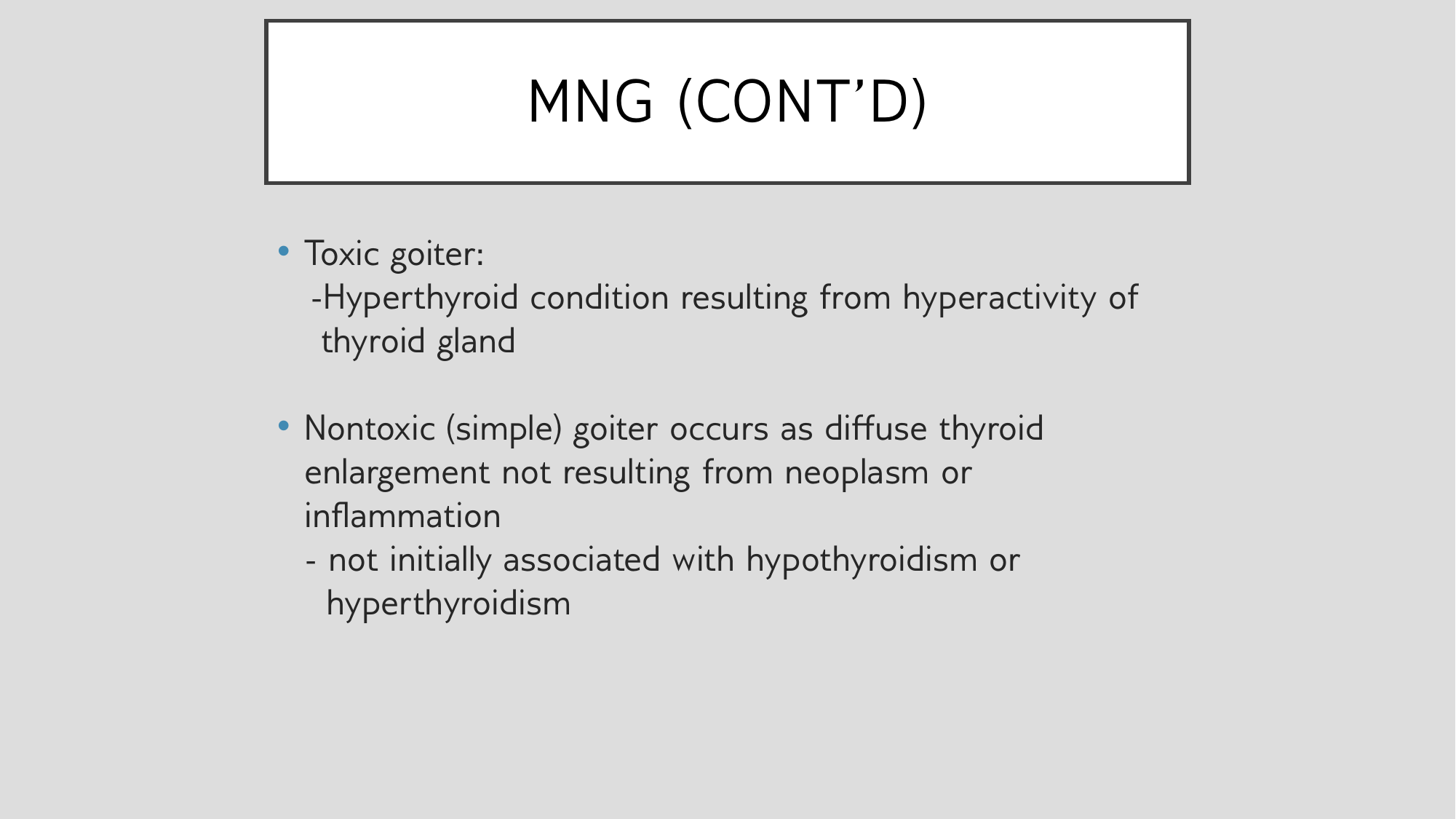

# MNG (cont’d)
Toxic goiter:
   -Hyperthyroid condition resulting from hyperactivity of
    thyroid gland

Nontoxic (simple) goiter occurs as diffuse thyroid enlargement not resulting from neoplasm or inflammation
- not initially associated with hypothyroidism or
  hyperthyroidism